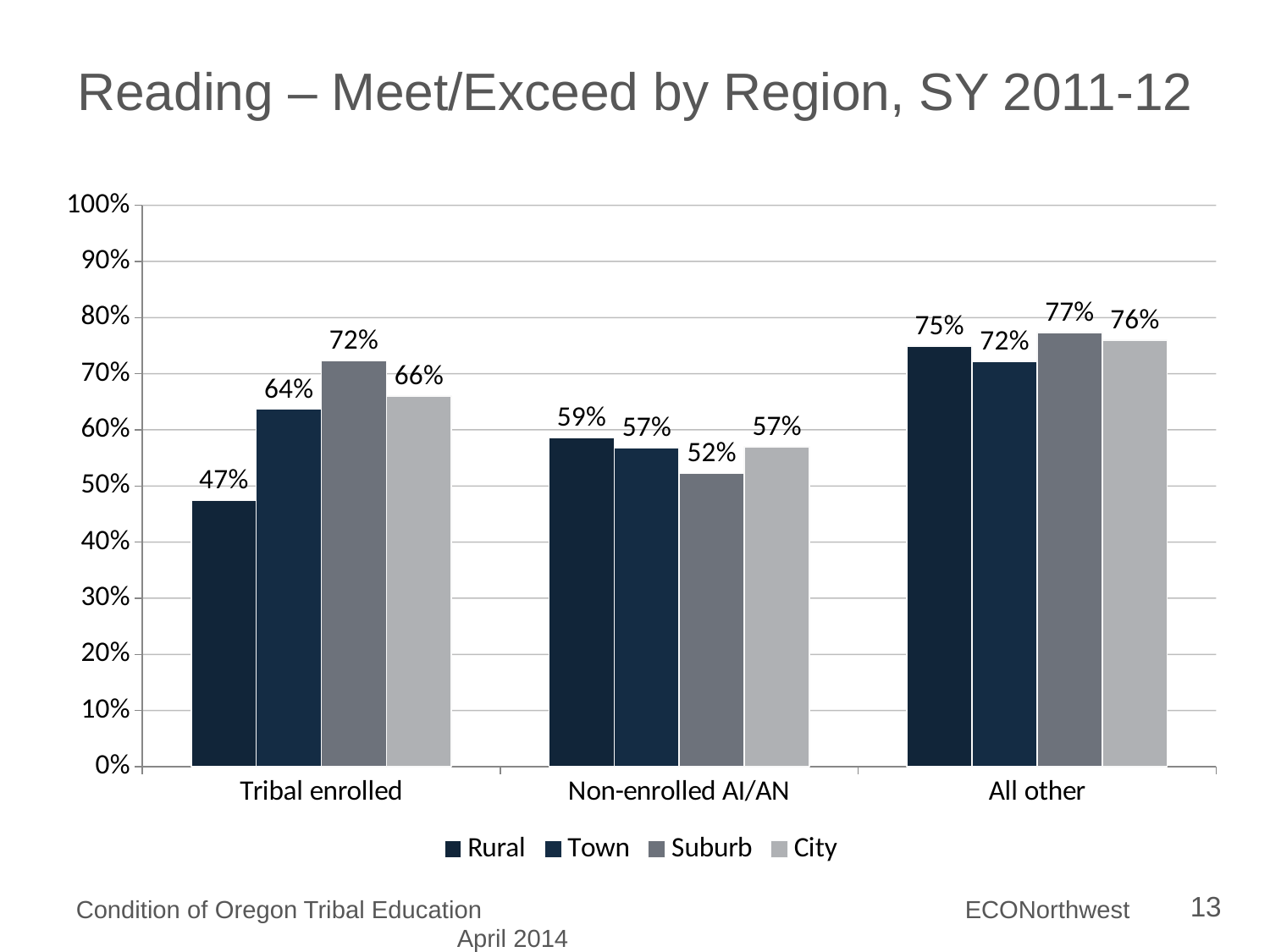

# Reading – Meet/Exceed by Region, SY 2011-12

### Chart

| Category | Rural | Town | Suburb | City |
|---|---|---|---|---|
| Tribal enrolled | 0.47429306092545 | 0.636726505189621 | 0.722689035294118 | 0.660194230097087 |
| Non-enrolled AI/AN | 0.585514794415358 | 0.568378856008768 | 0.522480204319718 | 0.570006097744361 |
| All other | 0.749328734661142 | 0.721701504953599 | 0.773203885413464 | 0.760019511612628 |